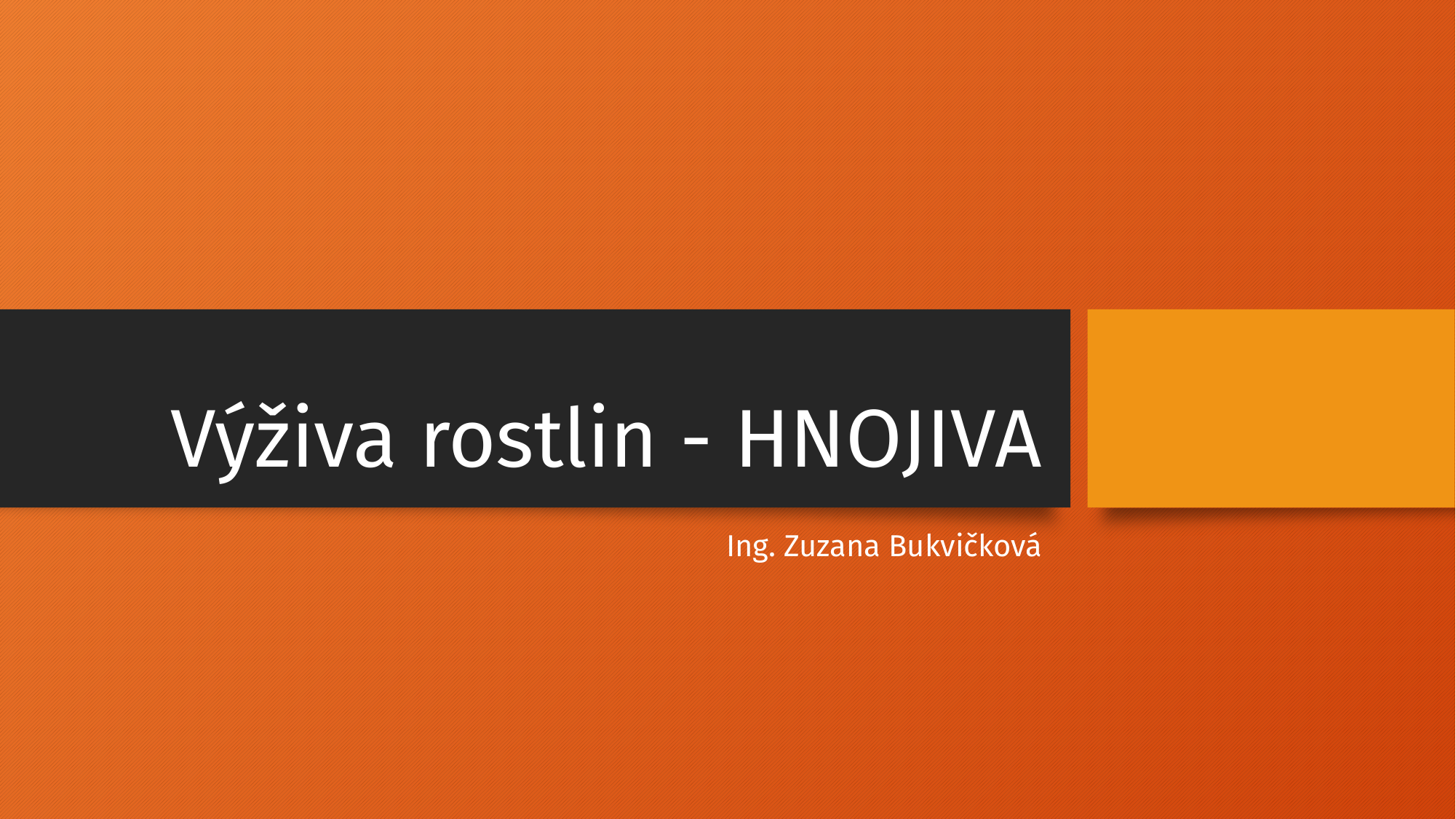

# Výživa rostlin - HNOJIVA
Ing. Zuzana Bukvičková